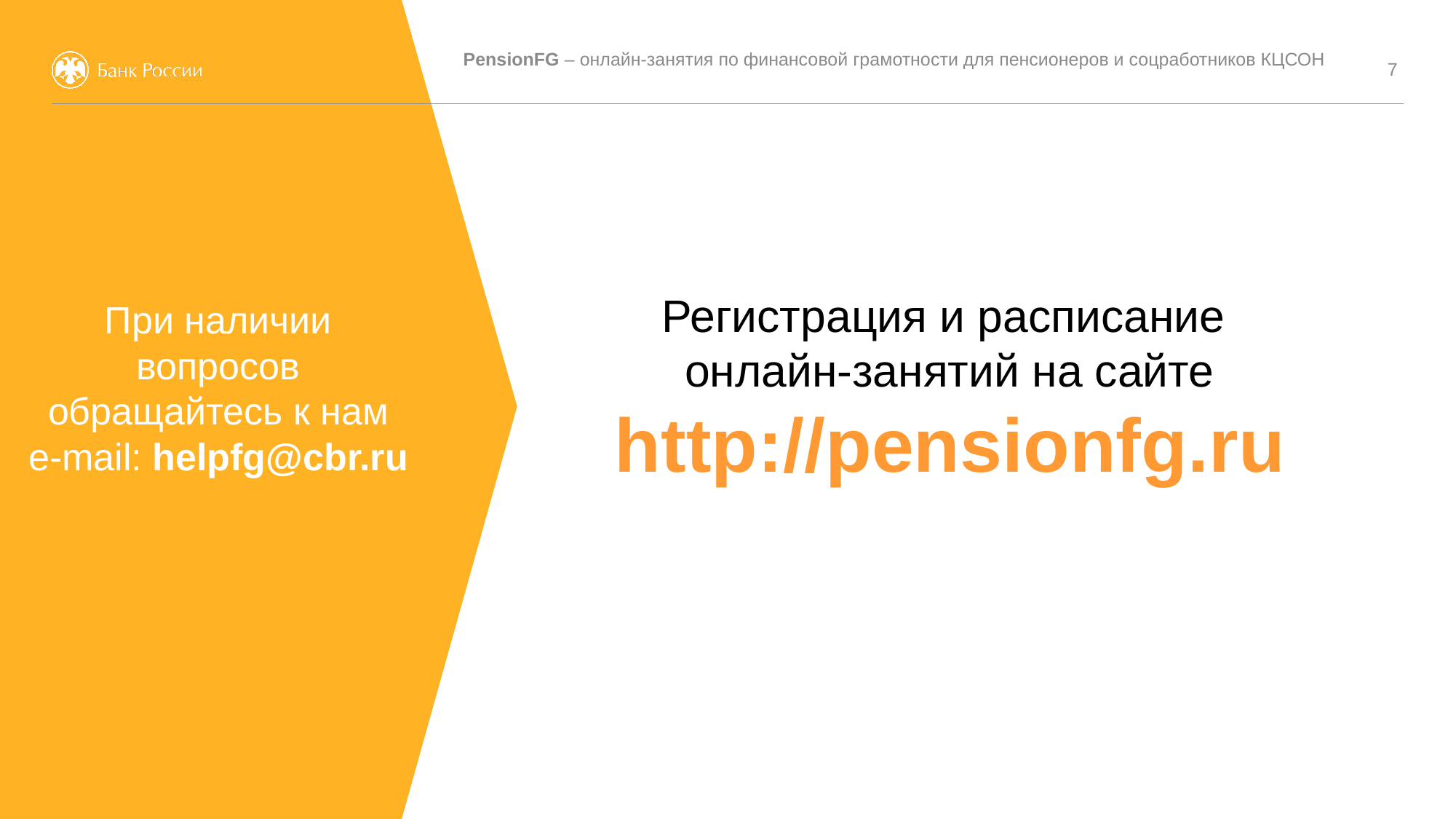

7
PensionFG – онлайн-занятия по финансовой грамотности для пенсионеров и соцработников КЦСОН
Регистрация и расписание
онлайн-занятий на сайте http://pensionfg.ru
При наличии вопросов обращайтесь к нам
e-mail: helpfg@cbr.ru